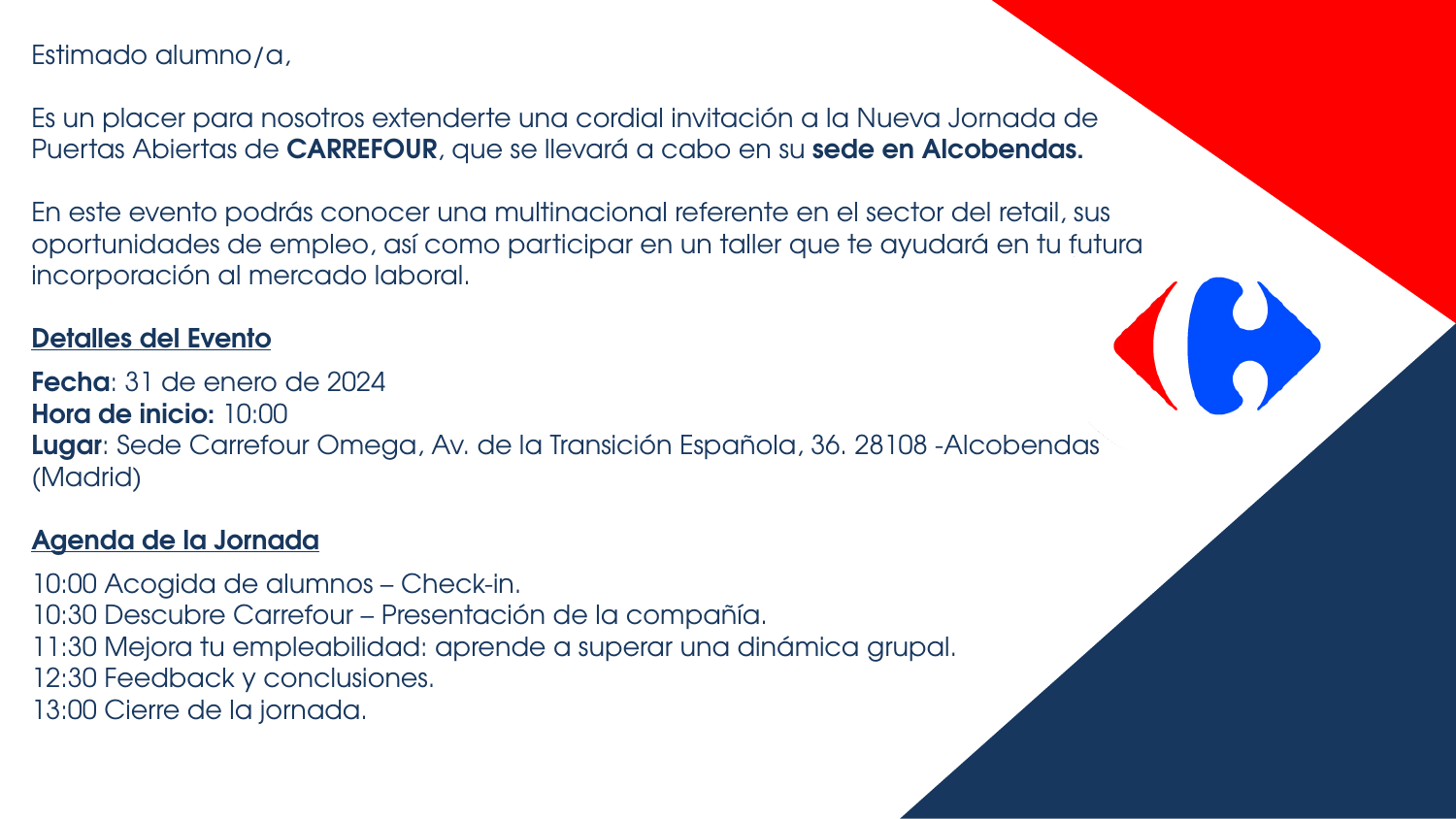

Estimado alumno/a,

Es un placer para nosotros extenderte una cordial invitación a la Nueva Jornada de Puertas Abiertas de CARREFOUR, que se llevará a cabo en su sede en Alcobendas.

En este evento podrás conocer una multinacional referente en el sector del retail, sus oportunidades de empleo, así como participar en un taller que te ayudará en tu futura incorporación al mercado laboral.

Detalles del Evento
Fecha: 31 de enero de 2024
Hora de inicio: 10:00
Lugar: Sede Carrefour Omega, Av. de la Transición Española, 36. 28108 -Alcobendas (Madrid)

Agenda de la Jornada
10:00 Acogida de alumnos – Check-in.
10:30 Descubre Carrefour – Presentación de la compañía.
11:30 Mejora tu empleabilidad: aprende a superar una dinámica grupal.
12:30 Feedback y conclusiones.
13:00 Cierre de la jornada.